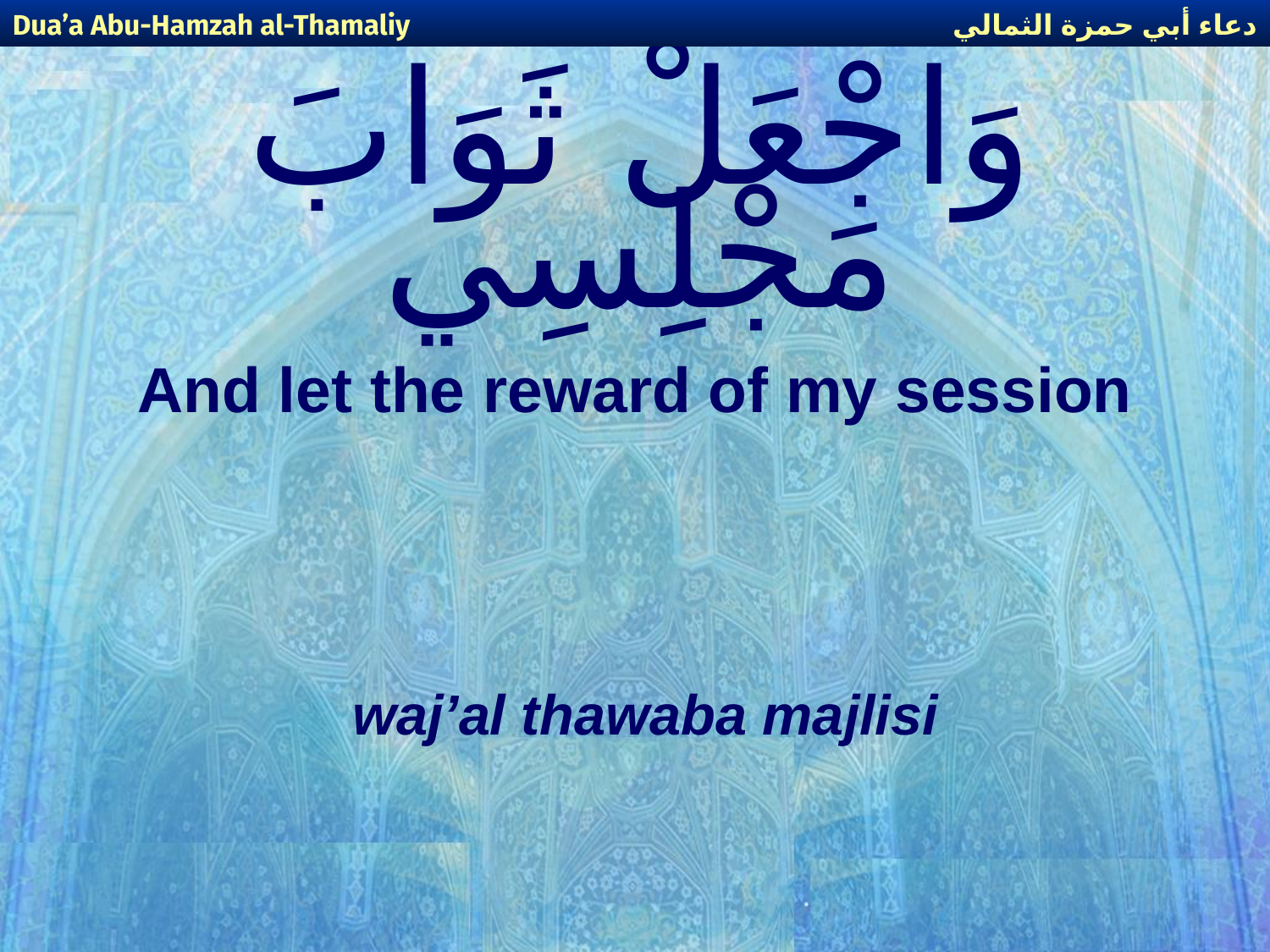

دعاء أبي حمزة الثمالي
Dua’a Abu-Hamzah al-Thamaliy
# وَاجْعَلْ ثَوَابَ مَجْلِسِي
And let the reward of my session
waj’al thawaba majlisi